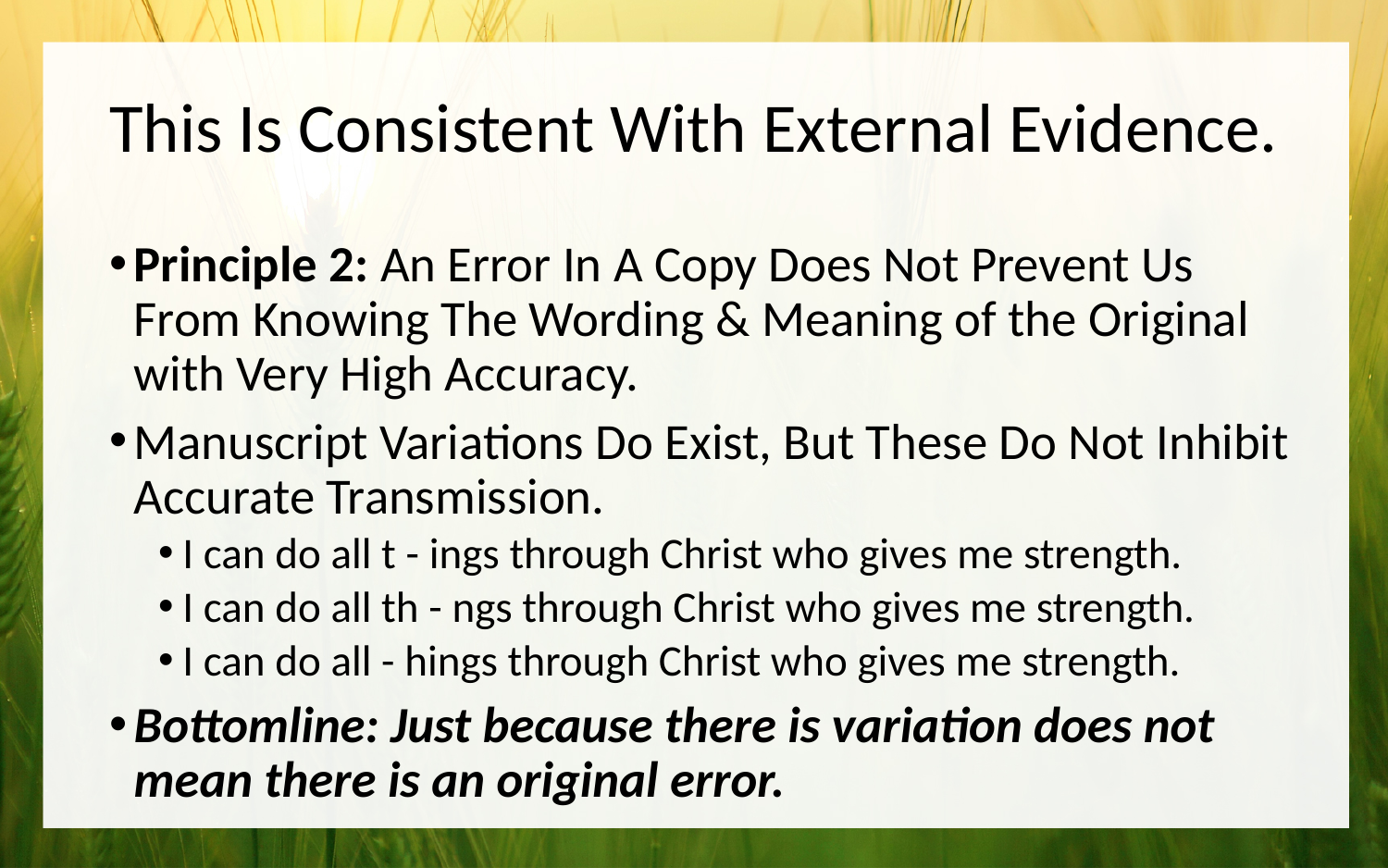

# This Is Consistent With External Evidence.
Principle 2: An Error In A Copy Does Not Prevent Us From Knowing The Wording & Meaning of the Original with Very High Accuracy.
Manuscript Variations Do Exist, But These Do Not Inhibit Accurate Transmission.
I can do all t - ings through Christ who gives me strength.
I can do all th - ngs through Christ who gives me strength.
I can do all - hings through Christ who gives me strength.
Bottomline: Just because there is variation does not mean there is an original error.